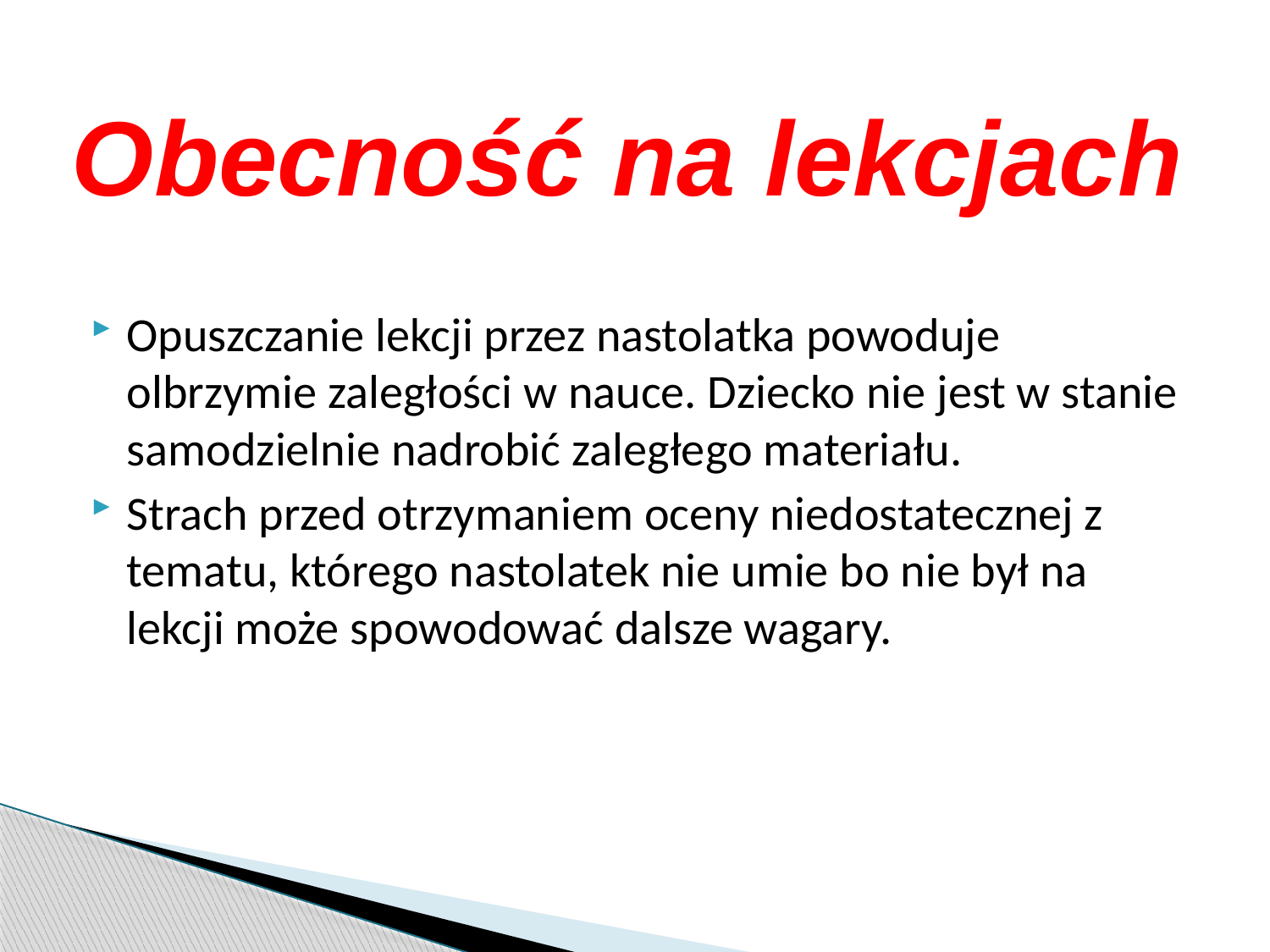

# Obecność na lekcjach
Opuszczanie lekcji przez nastolatka powoduje olbrzymie zaległości w nauce. Dziecko nie jest w stanie samodzielnie nadrobić zaległego materiału.
Strach przed otrzymaniem oceny niedostatecznej z tematu, którego nastolatek nie umie bo nie był na lekcji może spowodować dalsze wagary.